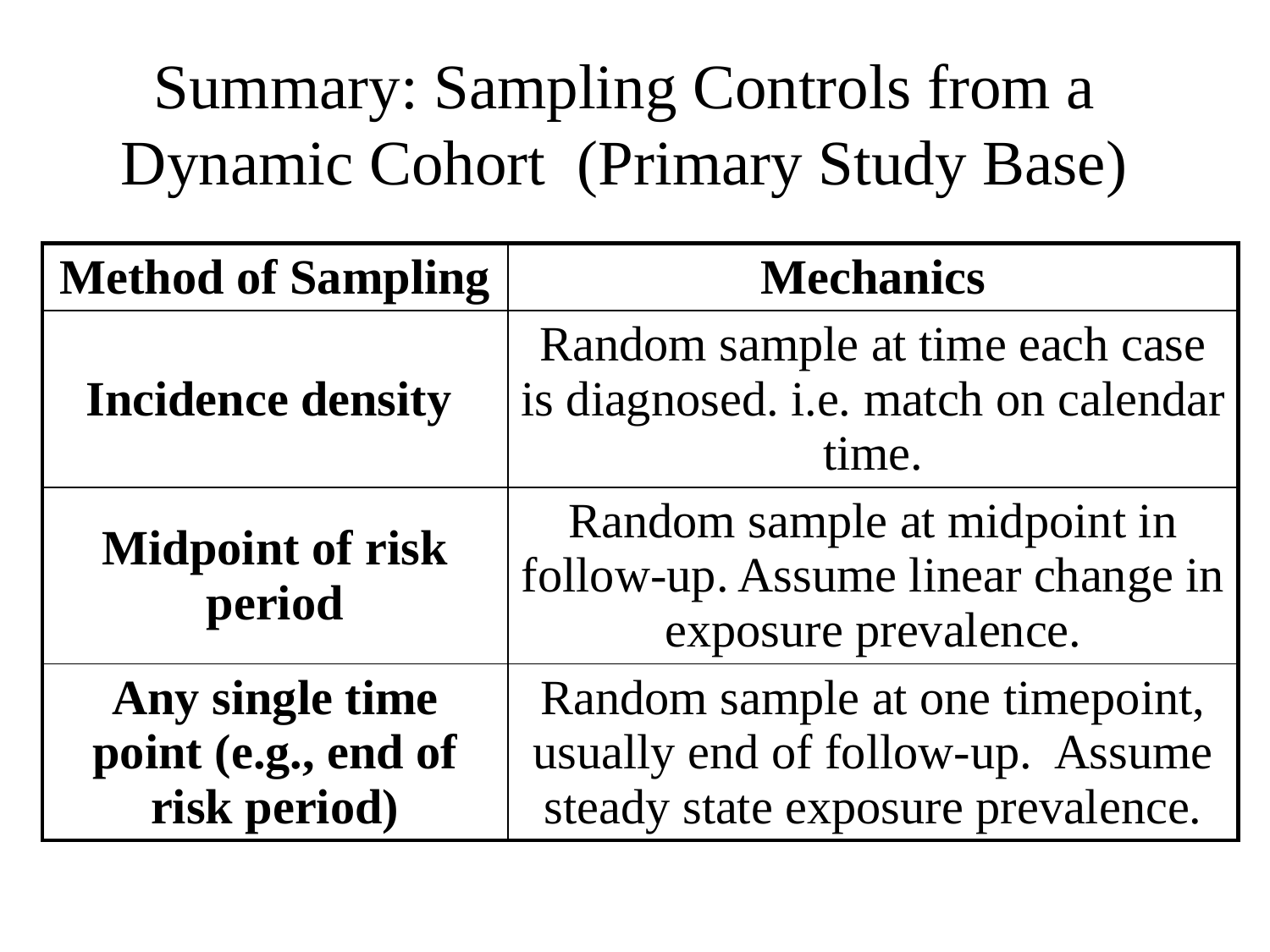

# Summary: Sampling Controls from a Dynamic Cohort  (Primary Study Base)
| Method of Sampling | Mechanics |
| --- | --- |
| Incidence density | Random sample at time each case is diagnosed. i.e. match on calendar time. |
| Midpoint of risk period | Random sample at midpoint in follow-up. Assume linear change in exposure prevalence. |
| Any single time point (e.g., end of risk period) | Random sample at one timepoint, usually end of follow-up. Assume steady state exposure prevalence. |